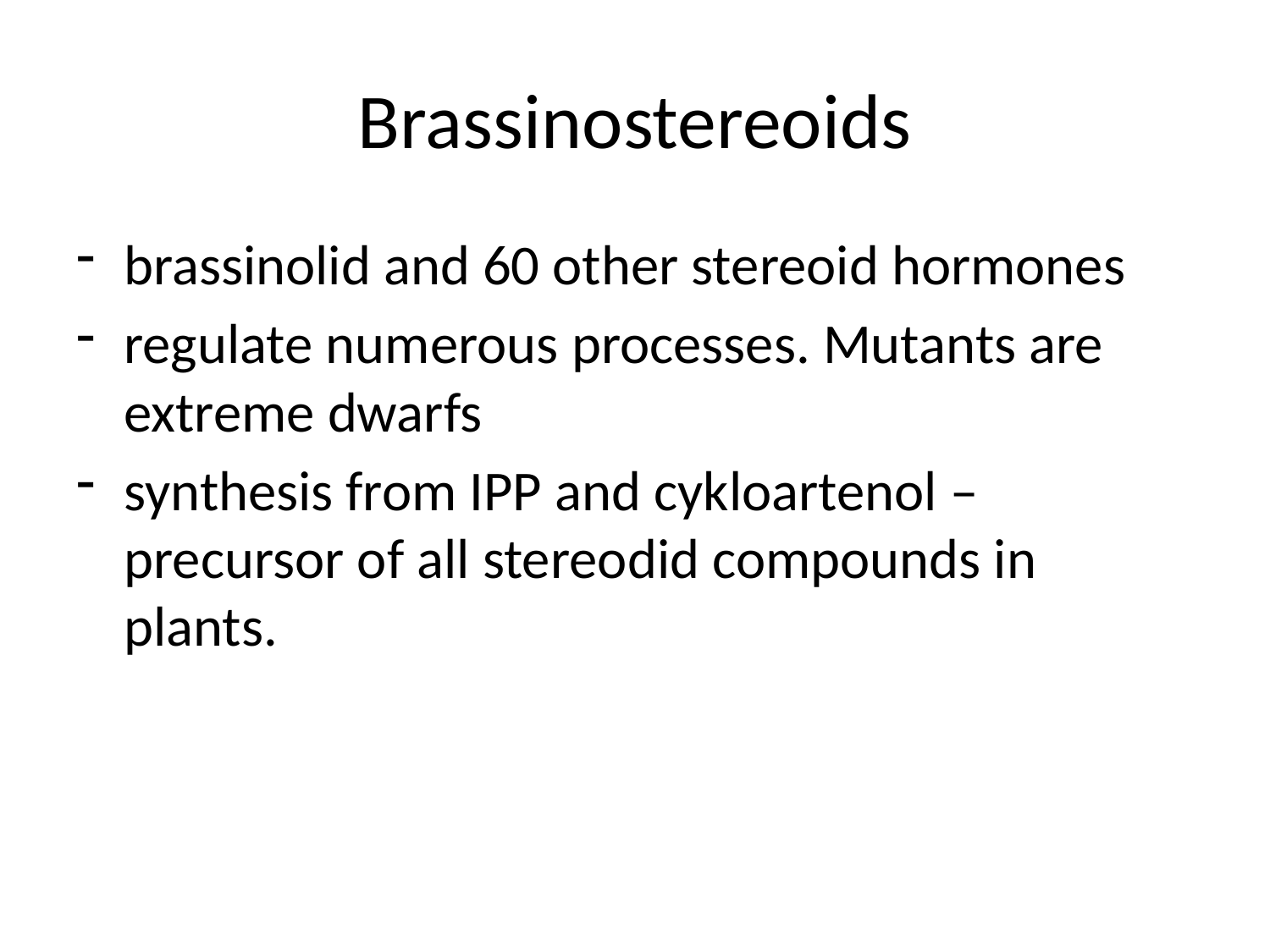

# Brassinostereoids
brassinolid and 60 other stereoid hormones
regulate numerous processes. Mutants are extreme dwarfs
synthesis from IPP and cykloartenol – precursor of all stereodid compounds in plants.